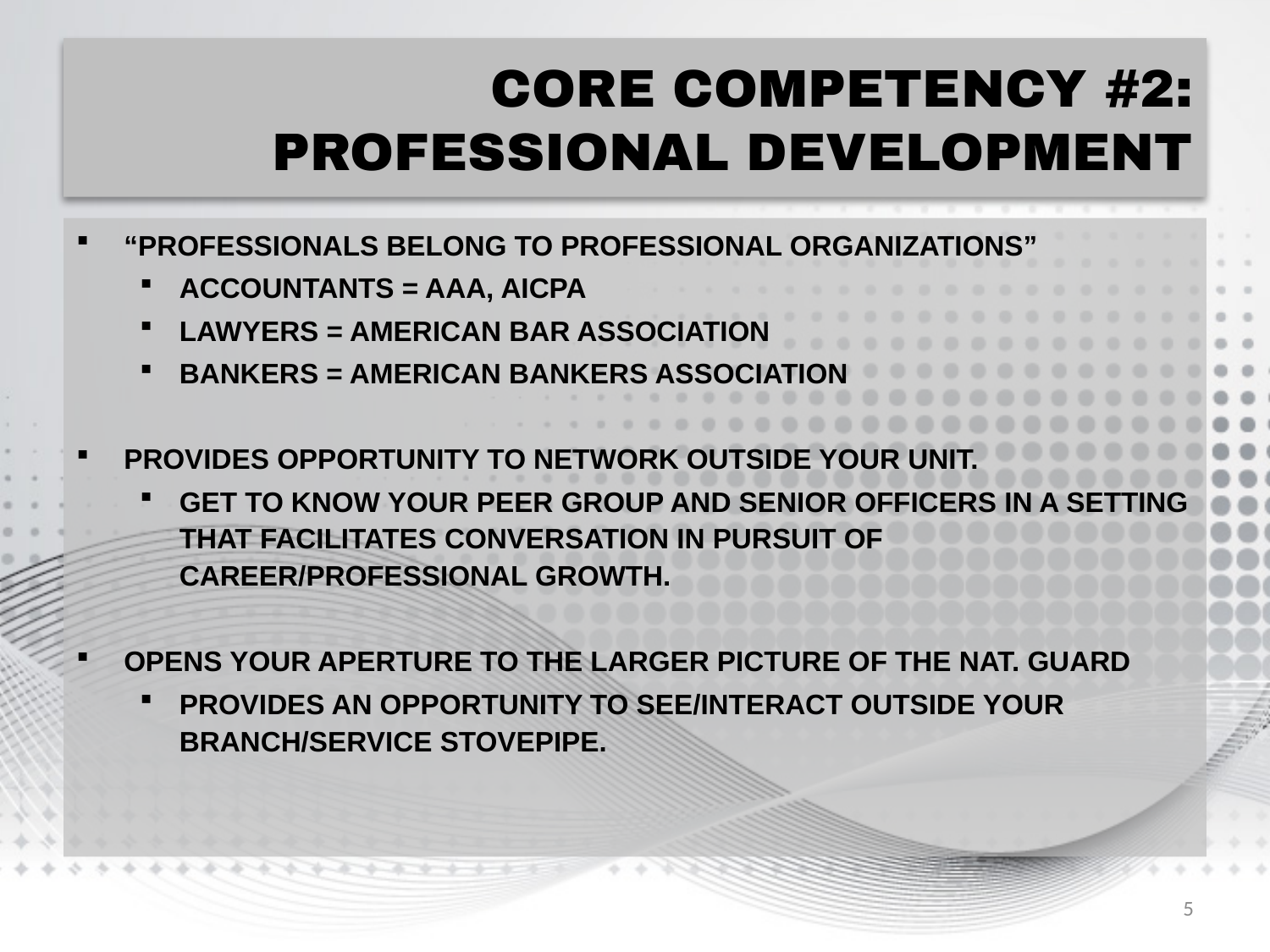

# CORE COMPETENCY #2: PROFESSIONAL DEVELOPMENT
“PROFESSIONALS BELONG TO PROFESSIONAL ORGANIZATIONS”
ACCOUNTANTS = AAA, AICPA
LAWYERS = AMERICAN BAR ASSOCIATION
BANKERS = AMERICAN BANKERS ASSOCIATION

PROVIDES OPPORTUNITY TO NETWORK OUTSIDE YOUR UNIT.
GET TO KNOW YOUR PEER GROUP AND SENIOR OFFICERS IN A SETTING THAT FACILITATES CONVERSATION IN PURSUIT OF CAREER/PROFESSIONAL GROWTH.

OPENS YOUR APERTURE TO THE LARGER PICTURE OF THE NAT. GUARD
PROVIDES AN OPPORTUNITY TO SEE/INTERACT OUTSIDE YOUR BRANCH/SERVICE STOVEPIPE.

5